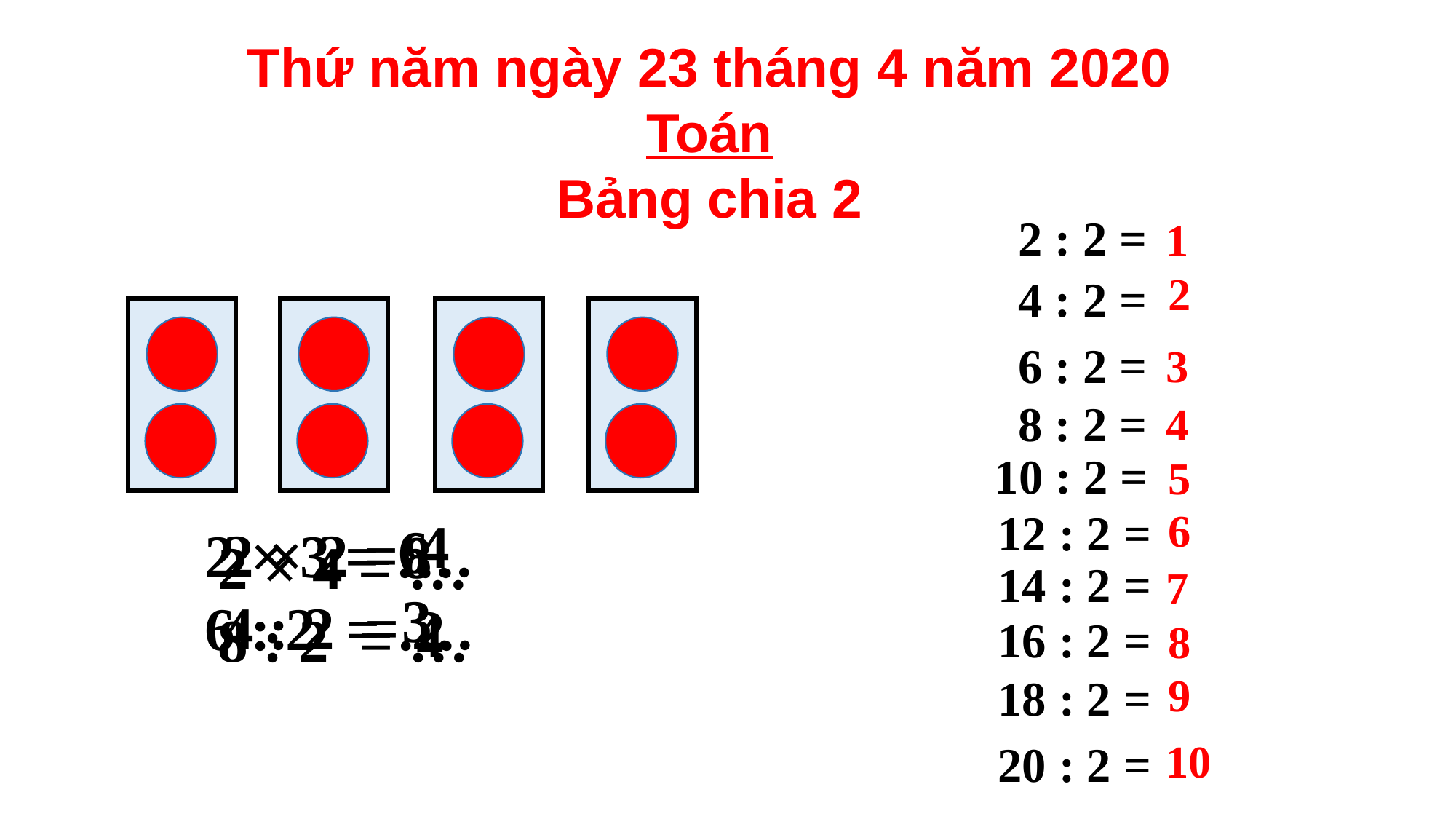

Thứ năm ngày 23 tháng 4 năm 2020
Toán
Bảng chia 2
2 : 2 =
1
2
4 : 2 =

6 : 2 =
3
8 : 2 =
4
 10 : 2 =
5
12 : 2 =
6
4
6
2 × 2 = …
4 : 2  = …
2 × 3 = …
6 : 2  = …
8
2 × 4 = …
8 : 2  = …
14 : 2 =
7
3
2
4
16 : 2 =
8
9
18 : 2 =
10
20 : 2 =